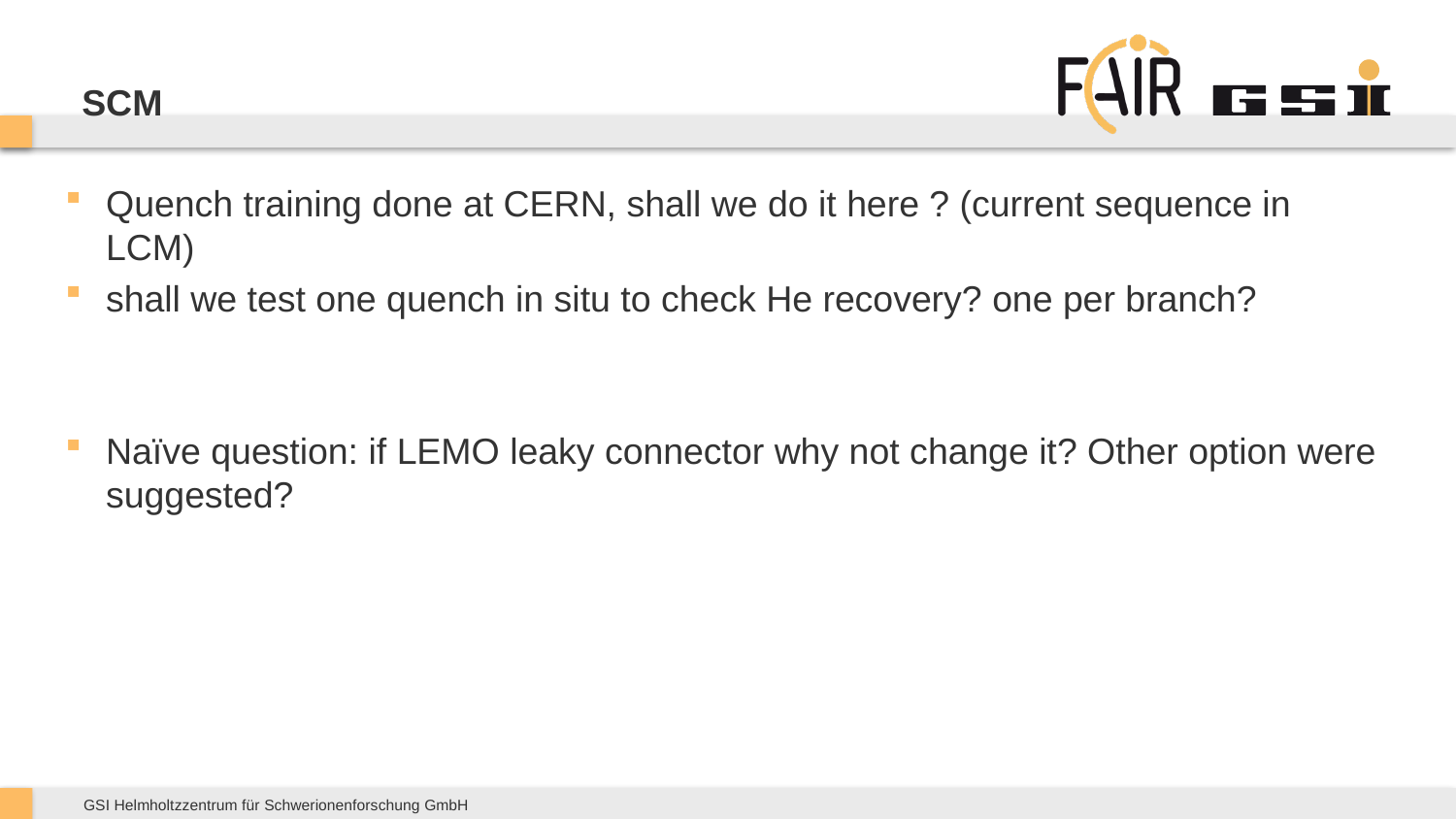

# SCM
Quench training done at CERN, shall we do it here ? (current sequence in LCM)
shall we test one quench in situ to check He recovery? one per branch?

Naïve question: if LEMO leaky connector why not change it? Other option were suggested?